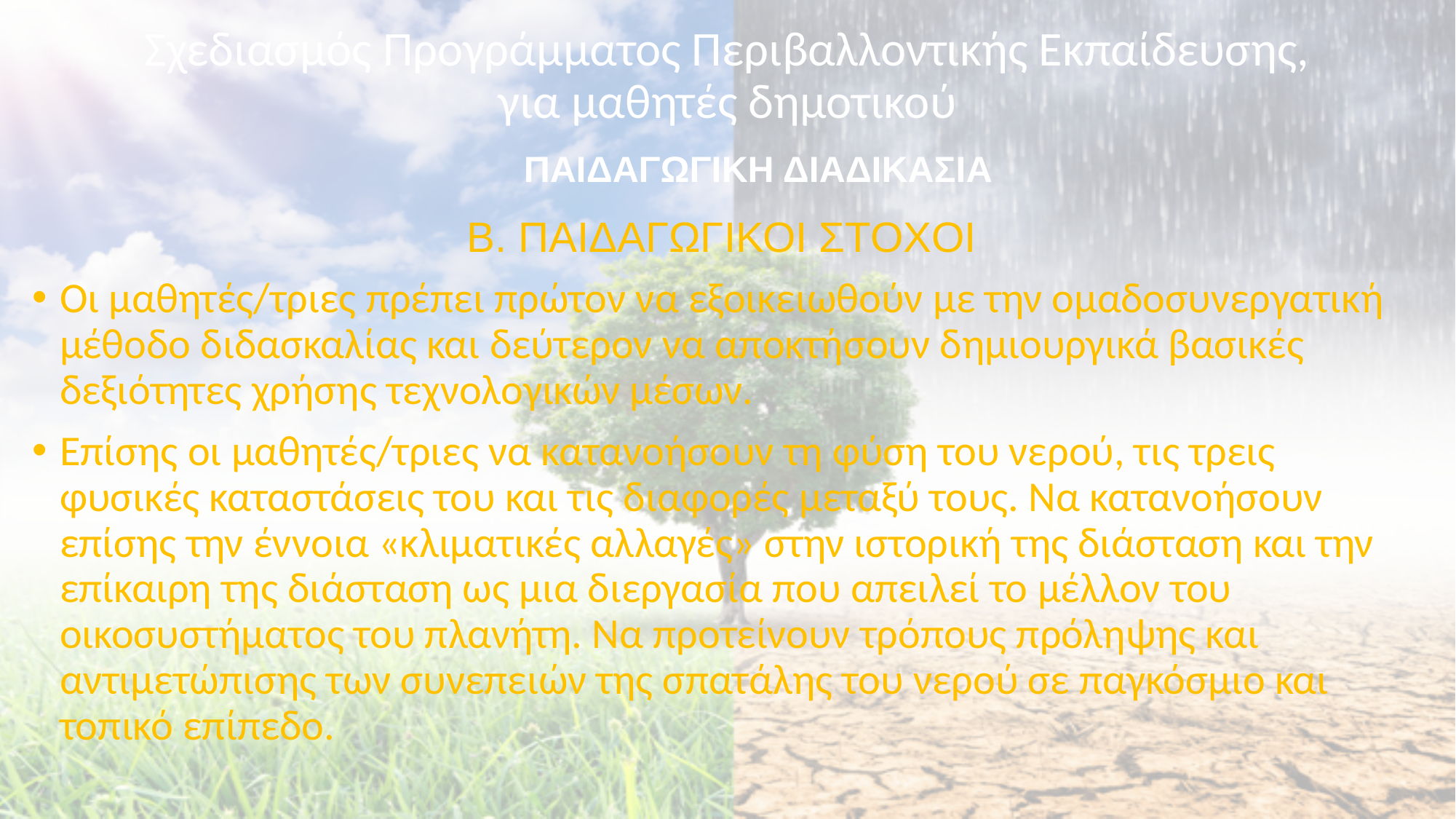

# Σχεδιασμός Προγράμματος Περιβαλλοντικής Εκπαίδευσης, για μαθητές δημοτικού
ΠΑΙΔΑΓΩΓΙΚΗ ΔΙΑΔΙΚΑΣΙΑ
Β. ΠΑΙΔΑΓΩΓΙΚΟΙ ΣΤΟΧΟΙ
Οι μαθητές/τριες πρέπει πρώτον να εξοικειωθούν με την ομαδοσυνεργατική μέθοδο διδασκαλίας και δεύτερον να αποκτήσουν δημιουργικά βασικές δεξιότητες χρήσης τεχνολογικών μέσων.
Επίσης οι μαθητές/τριες να κατανοήσουν τη φύση του νερού, τις τρεις φυσικές καταστάσεις του και τις διαφορές μεταξύ τους. Να κατανοήσουν επίσης την έννοια «κλιματικές αλλαγές» στην ιστορική της διάσταση και την επίκαιρη της διάσταση ως μια διεργασία που απειλεί το μέλλον του οικοσυστήματος του πλανήτη. Να προτείνουν τρόπους πρόληψης και αντιμετώπισης των συνεπειών της σπατάλης του νερού σε παγκόσμιο και τοπικό επίπεδο.